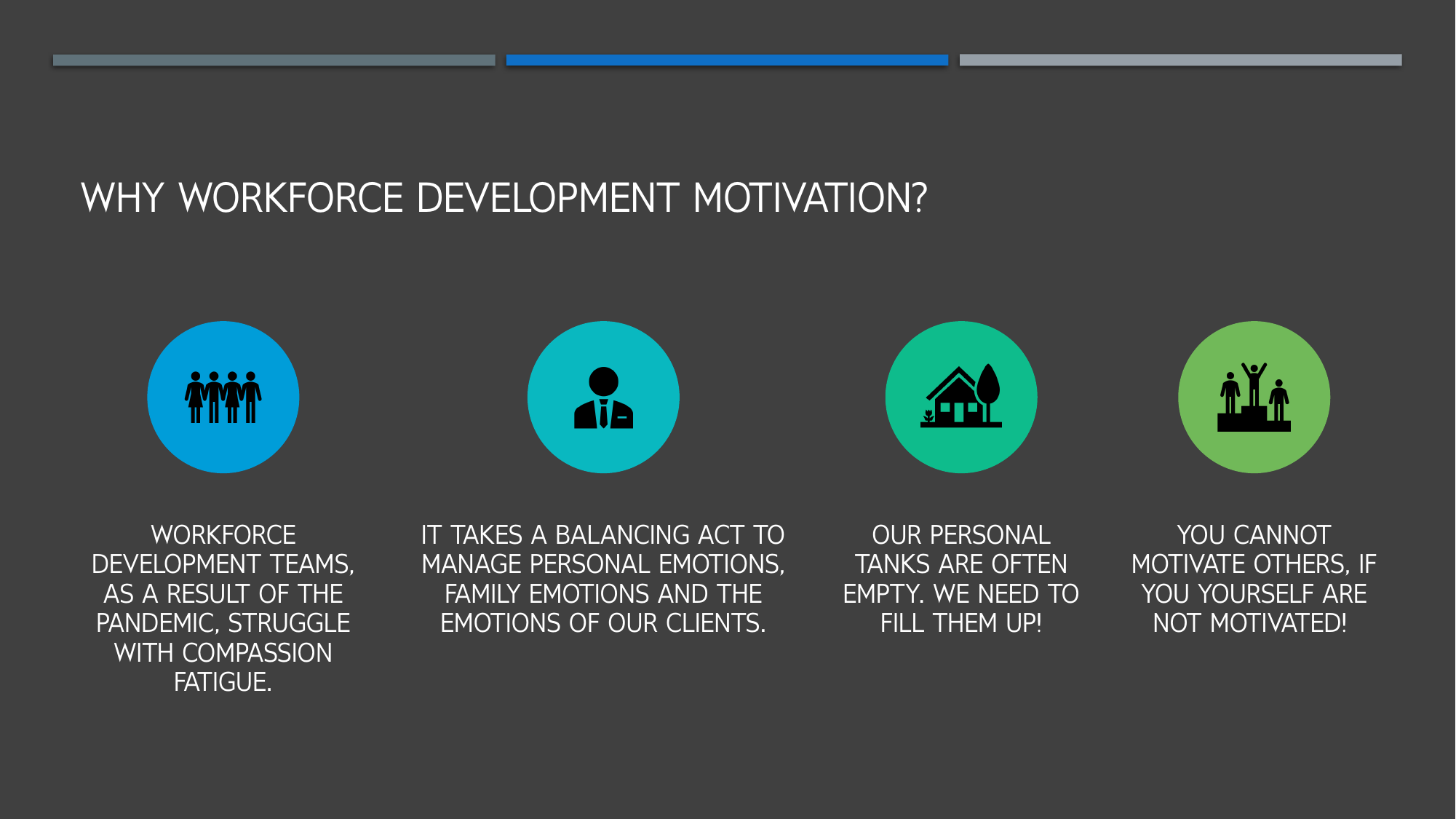

# Why Workforce Development Motivation?
Workforce Development teams, As A Result of The Pandemic, struggle with compassion fatigue.
It takes a balancing act to manage personal emotions, family emotions and the emotions of our clients.
Our personal tanks are often empty. We need to fill them up!
You cannot motivate others, if you yourself are not motivated!